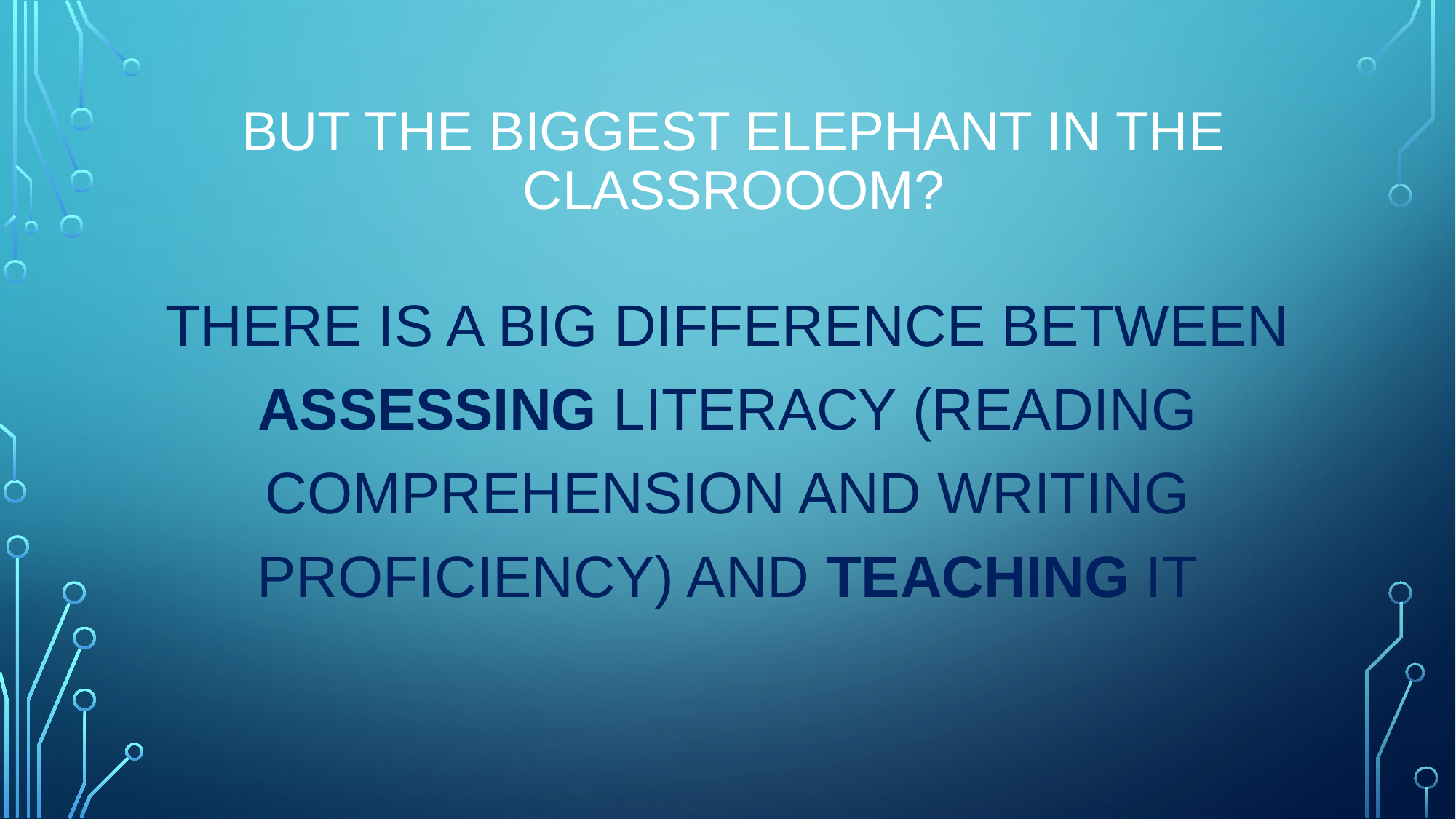

# BUT THE BIGGEST ELEPHANT IN THE CLASSROOOM?
THERE IS A BIG DIFFERENCE BETWEEN ASSESSING LITERACY (READING COMPREHENSION AND WRITING PROFICIENCY) AND TEACHING IT